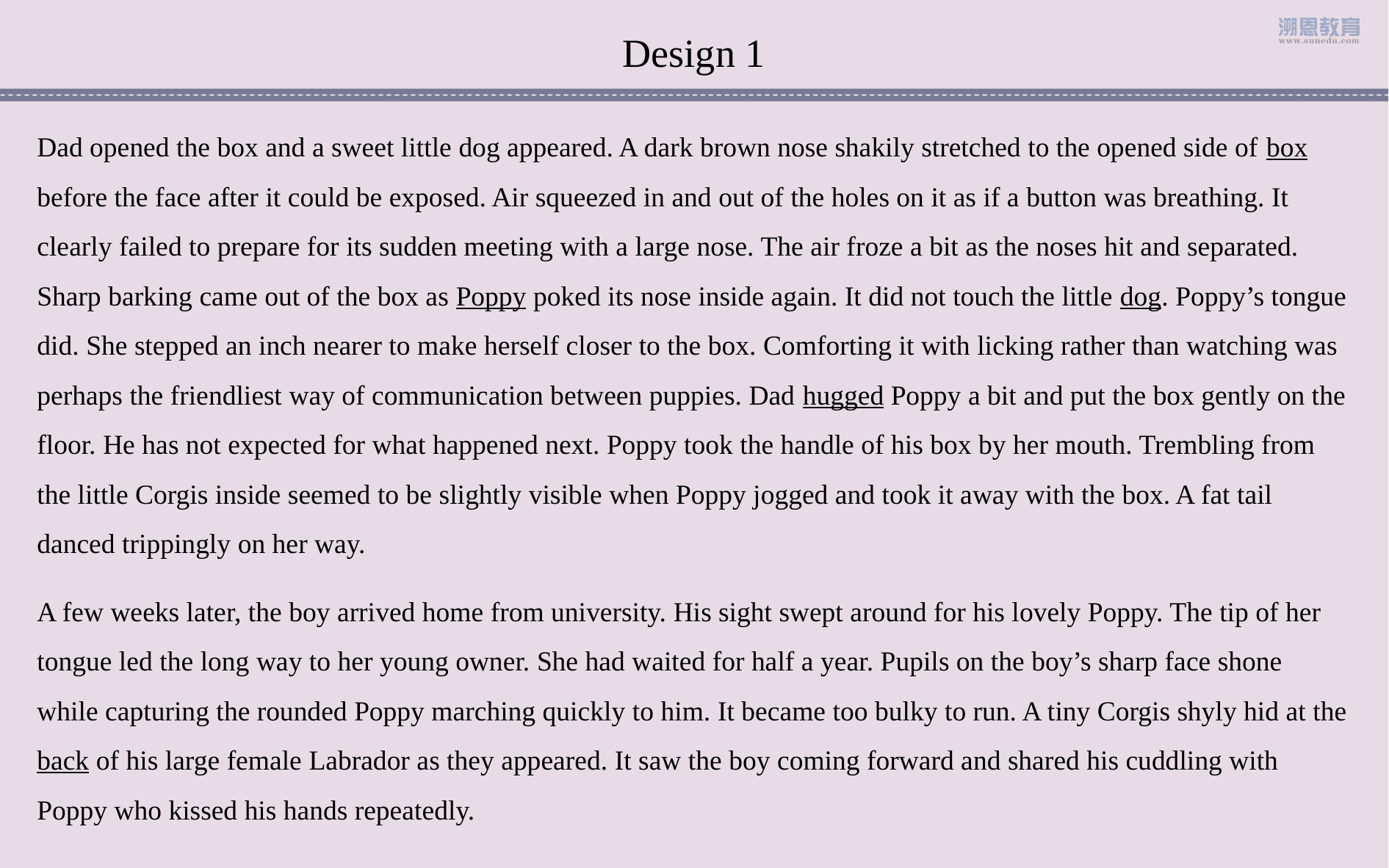

Design 1
Dad opened the box and a sweet little dog appeared. A dark brown nose shakily stretched to the opened side of box before the face after it could be exposed. Air squeezed in and out of the holes on it as if a button was breathing. It clearly failed to prepare for its sudden meeting with a large nose. The air froze a bit as the noses hit and separated. Sharp barking came out of the box as Poppy poked its nose inside again. It did not touch the little dog. Poppy’s tongue did. She stepped an inch nearer to make herself closer to the box. Comforting it with licking rather than watching was perhaps the friendliest way of communication between puppies. Dad hugged Poppy a bit and put the box gently on the floor. He has not expected for what happened next. Poppy took the handle of his box by her mouth. Trembling from the little Corgis inside seemed to be slightly visible when Poppy jogged and took it away with the box. A fat tail danced trippingly on her way.
A few weeks later, the boy arrived home from university. His sight swept around for his lovely Poppy. The tip of her tongue led the long way to her young owner. She had waited for half a year. Pupils on the boy’s sharp face shone while capturing the rounded Poppy marching quickly to him. It became too bulky to run. A tiny Corgis shyly hid at the back of his large female Labrador as they appeared. It saw the boy coming forward and shared his cuddling with Poppy who kissed his hands repeatedly.